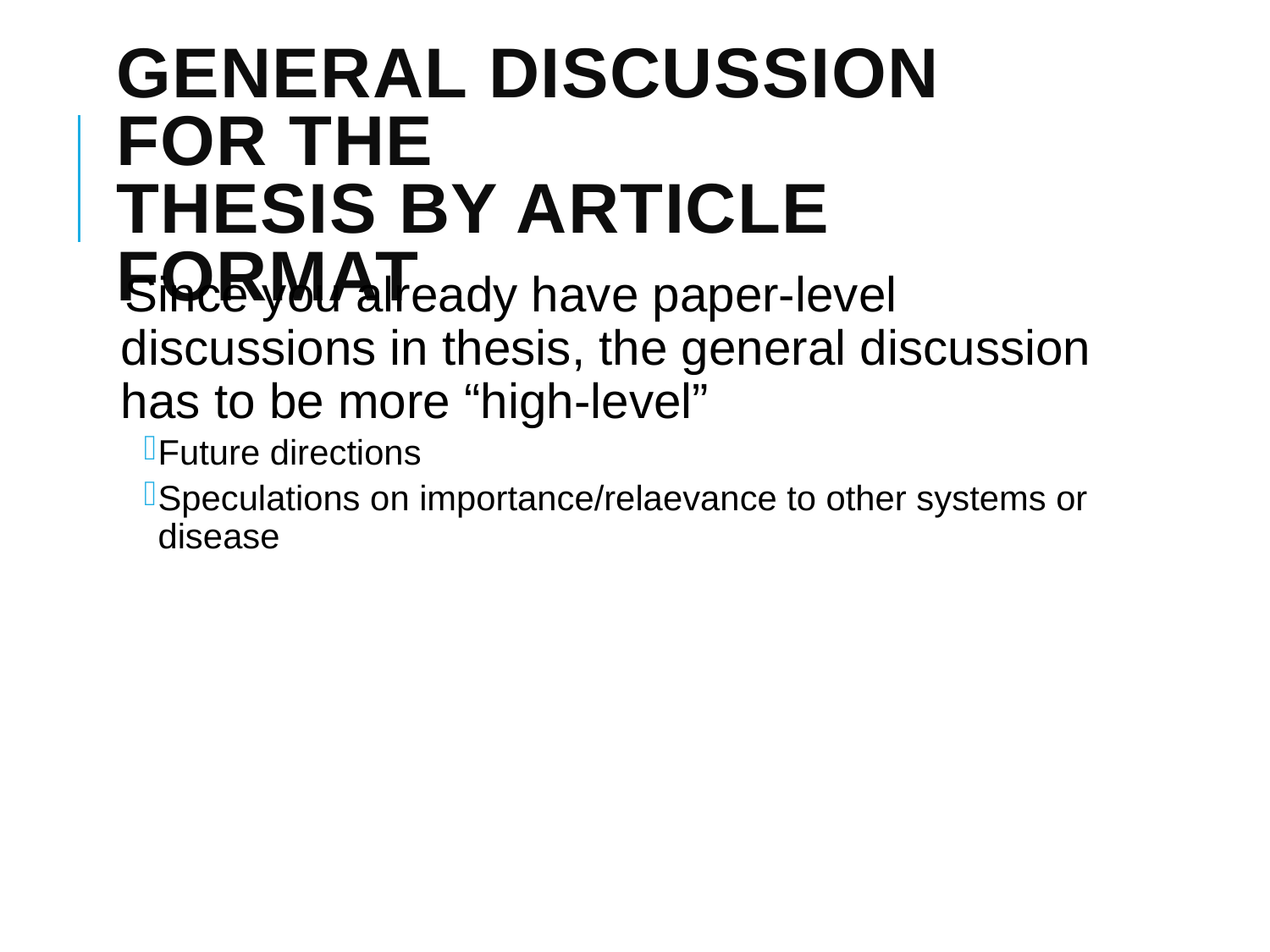

# General Discussion for the Thesis by article format
Since you already have paper-level discussions in thesis, the general discussion has to be more “high-level”
Future directions
Speculations on importance/relaevance to other systems or disease